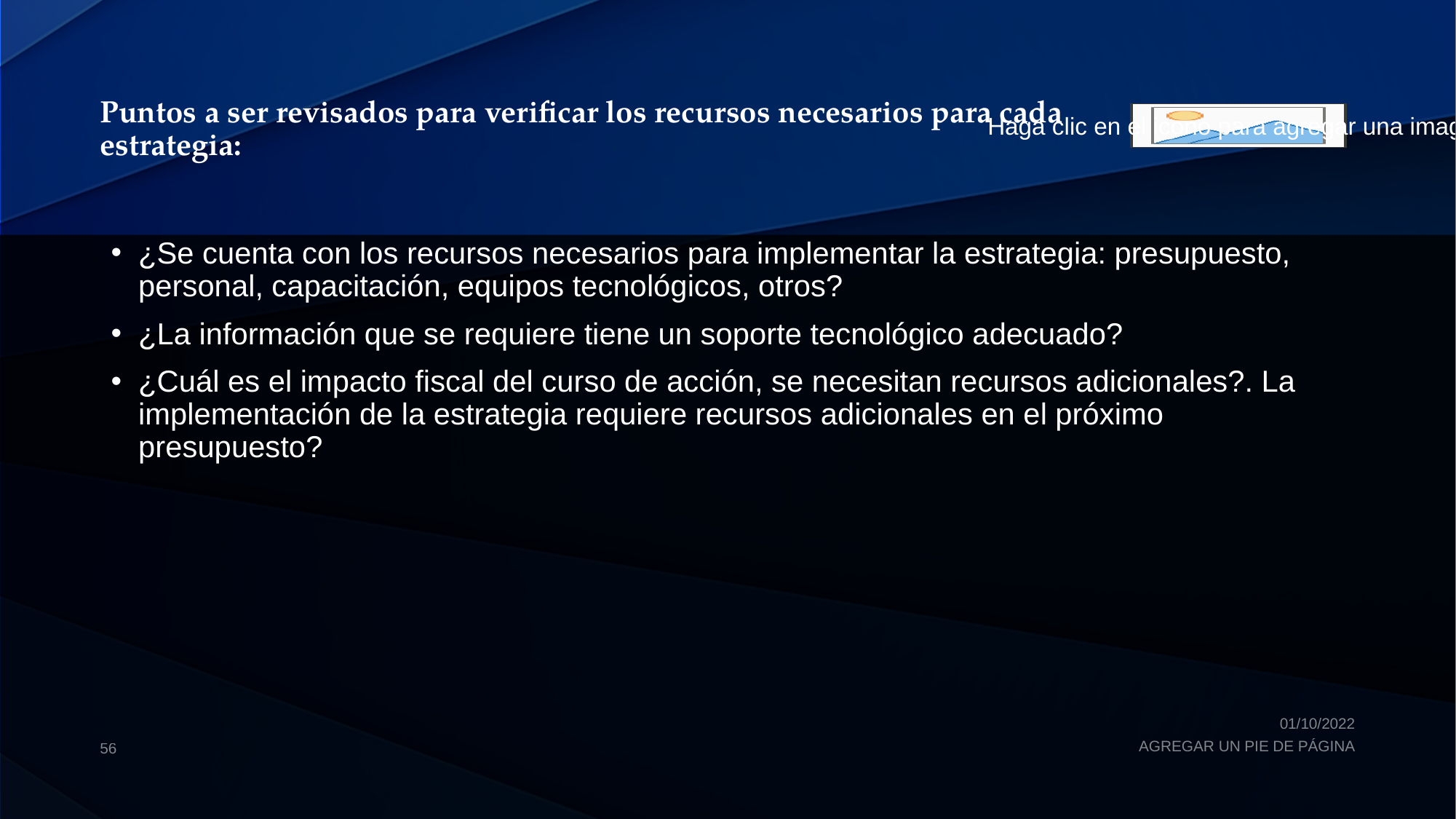

# Puntos a ser revisados para verificar los recursos necesarios para cada estrategia:

¿Se cuenta con los recursos necesarios para implementar la estrategia: presupuesto, personal, capacitación, equipos tecnológicos, otros?
¿La información que se requiere tiene un soporte tecnológico adecuado?
¿Cuál es el impacto fiscal del curso de acción, se necesitan recursos adicionales?. La implementación de la estrategia requiere recursos adicionales en el próximo presupuesto?
01/10/2022
56
AGREGAR UN PIE DE PÁGINA